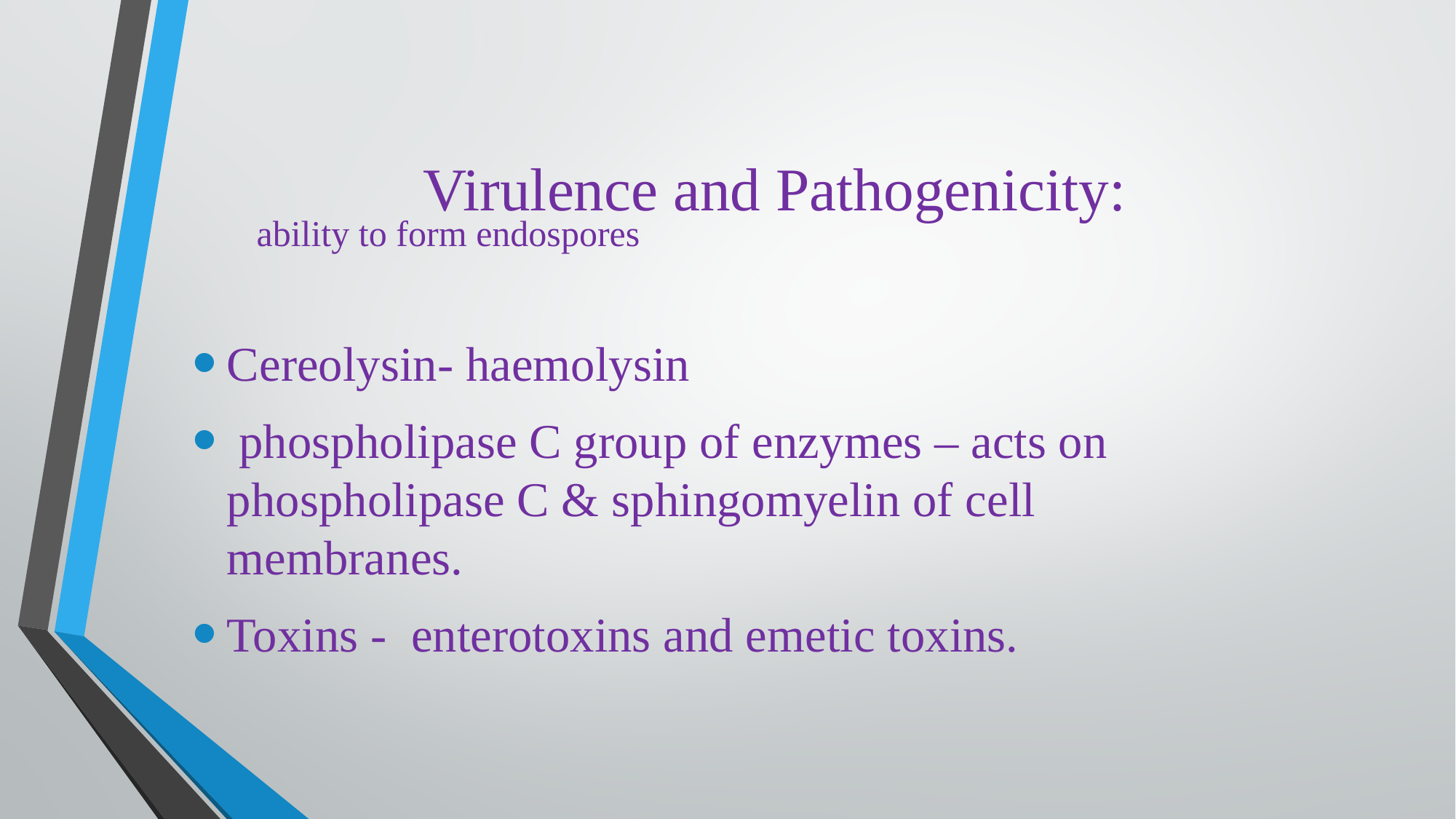

# Virulence and Pathogenicity:
       ability to form endospores

Cereolysin- haemolysin
 phospholipase C group of enzymes – acts on  phospholipase C & sphingomyelin of cell membranes.
Toxins -  enterotoxins and emetic toxins.